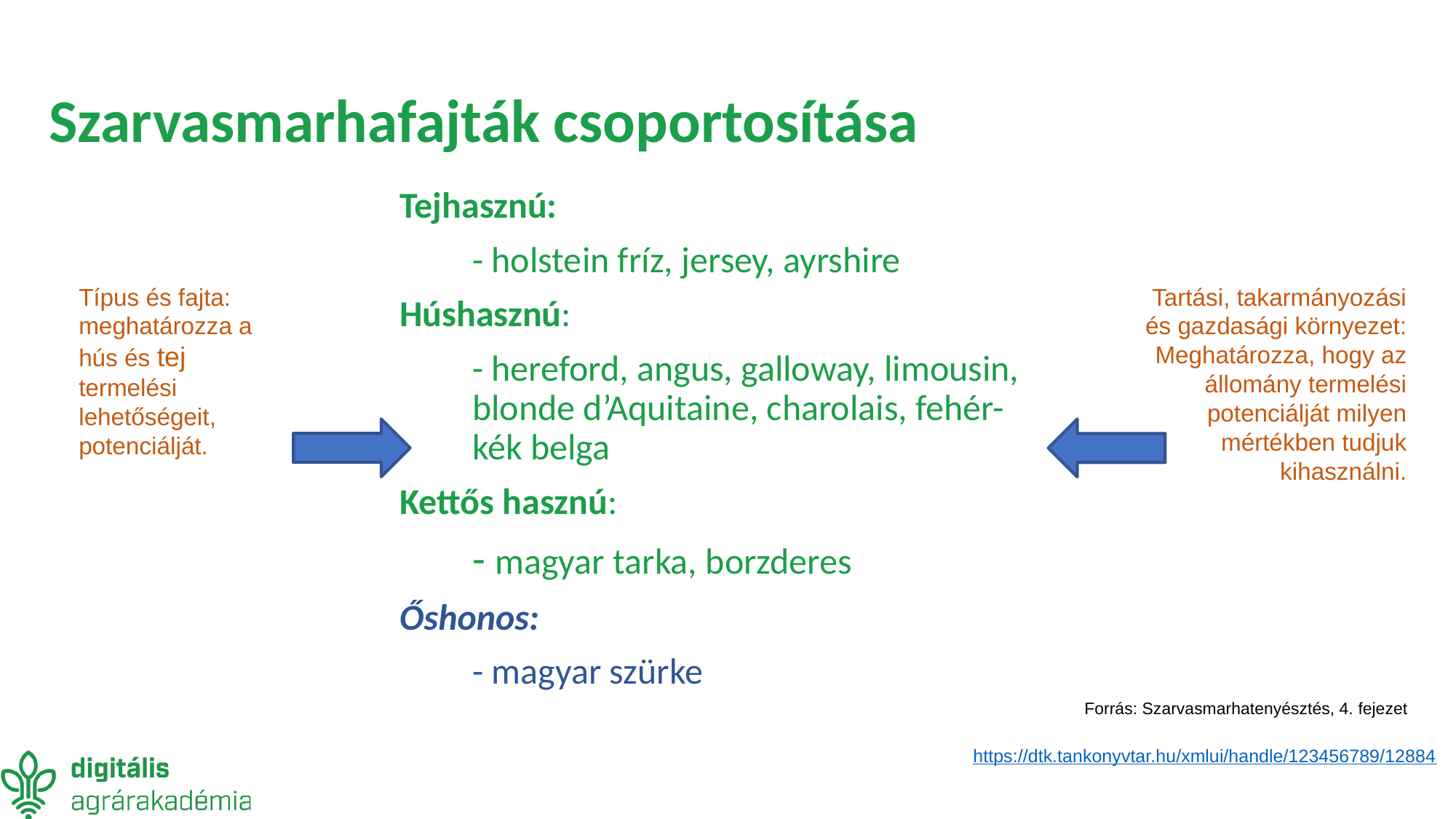

# Szarvasmarhafajták csoportosítása
Tejhasznú:
	- holstein fríz, jersey, ayrshire
Húshasznú:
	- hereford, angus, galloway, limousin,  blonde d’Aquitaine, charolais, fehér-kék belga
Kettős hasznú:
	- magyar tarka, borzderes
Őshonos:
	- magyar szürke
Típus és fajta: meghatározza a hús és tej termelési lehetőségeit, potenciálját.

Tartási, takarmányozási és gazdasági környezet:
Meghatározza, hogy az állomány termelési potenciálját milyen mértékben tudjuk kihasználni.

Forrás: Szarvasmarhatenyésztés, 4. fejezet
https://dtk.tankonyvtar.hu/xmlui/handle/123456789/12884